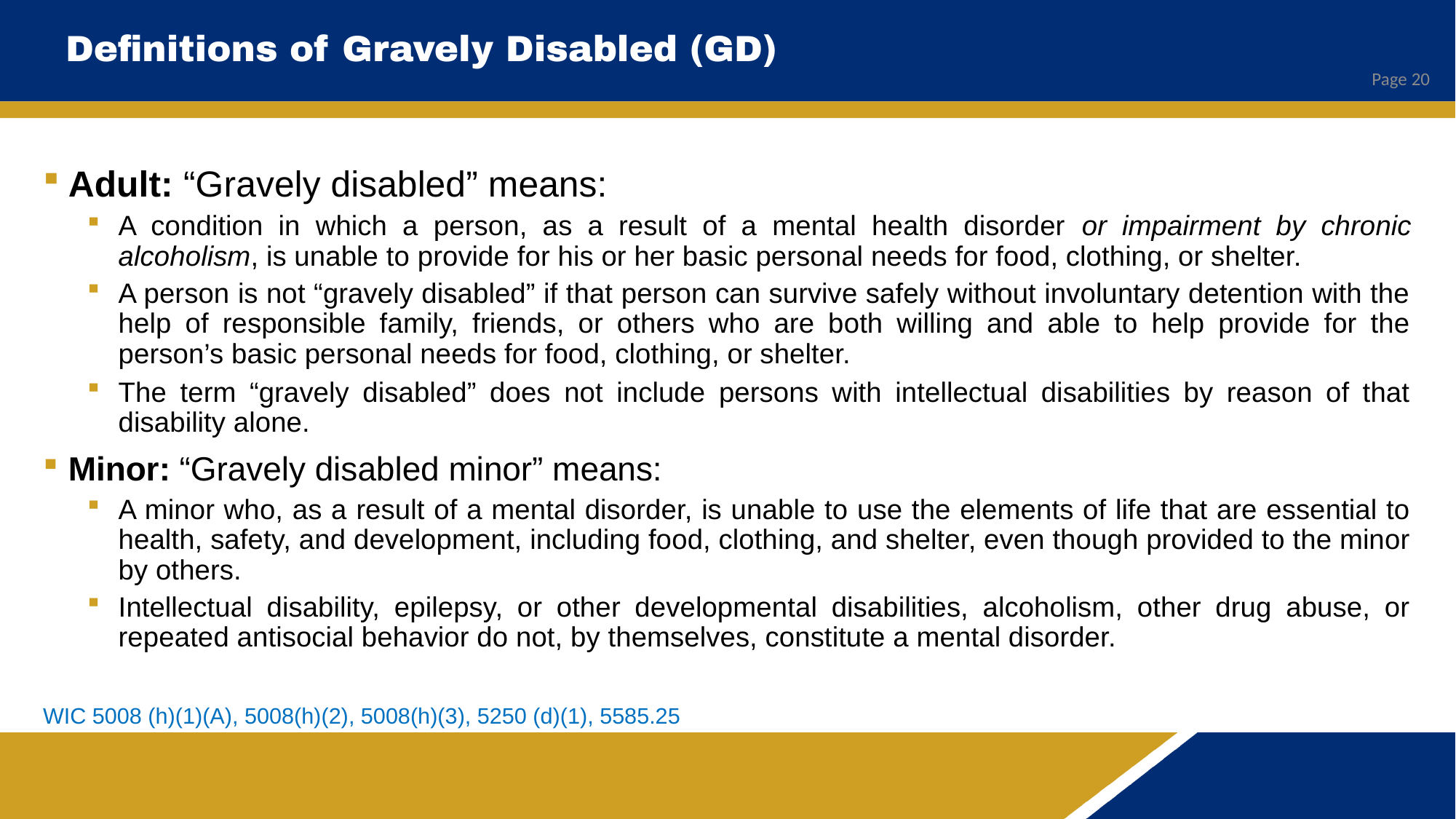

# Definitions of Gravely Disabled (GD)
Adult: “Gravely disabled” means:
A condition in which a person, as a result of a mental health disorder or impairment by chronic alcoholism, is unable to provide for his or her basic personal needs for food, clothing, or shelter.
A person is not “gravely disabled” if that person can survive safely without involuntary detention with the help of responsible family, friends, or others who are both willing and able to help provide for the person’s basic personal needs for food, clothing, or shelter.
The term “gravely disabled” does not include persons with intellectual disabilities by reason of that disability alone.
Minor: “Gravely disabled minor” means:
A minor who, as a result of a mental disorder, is unable to use the elements of life that are essential to health, safety, and development, including food, clothing, and shelter, even though provided to the minor by others.
Intellectual disability, epilepsy, or other developmental disabilities, alcoholism, other drug abuse, or repeated antisocial behavior do not, by themselves, constitute a mental disorder.

WIC 5008 (h)(1)(A), 5008(h)(2), 5008(h)(3), 5250 (d)(1), 5585.25